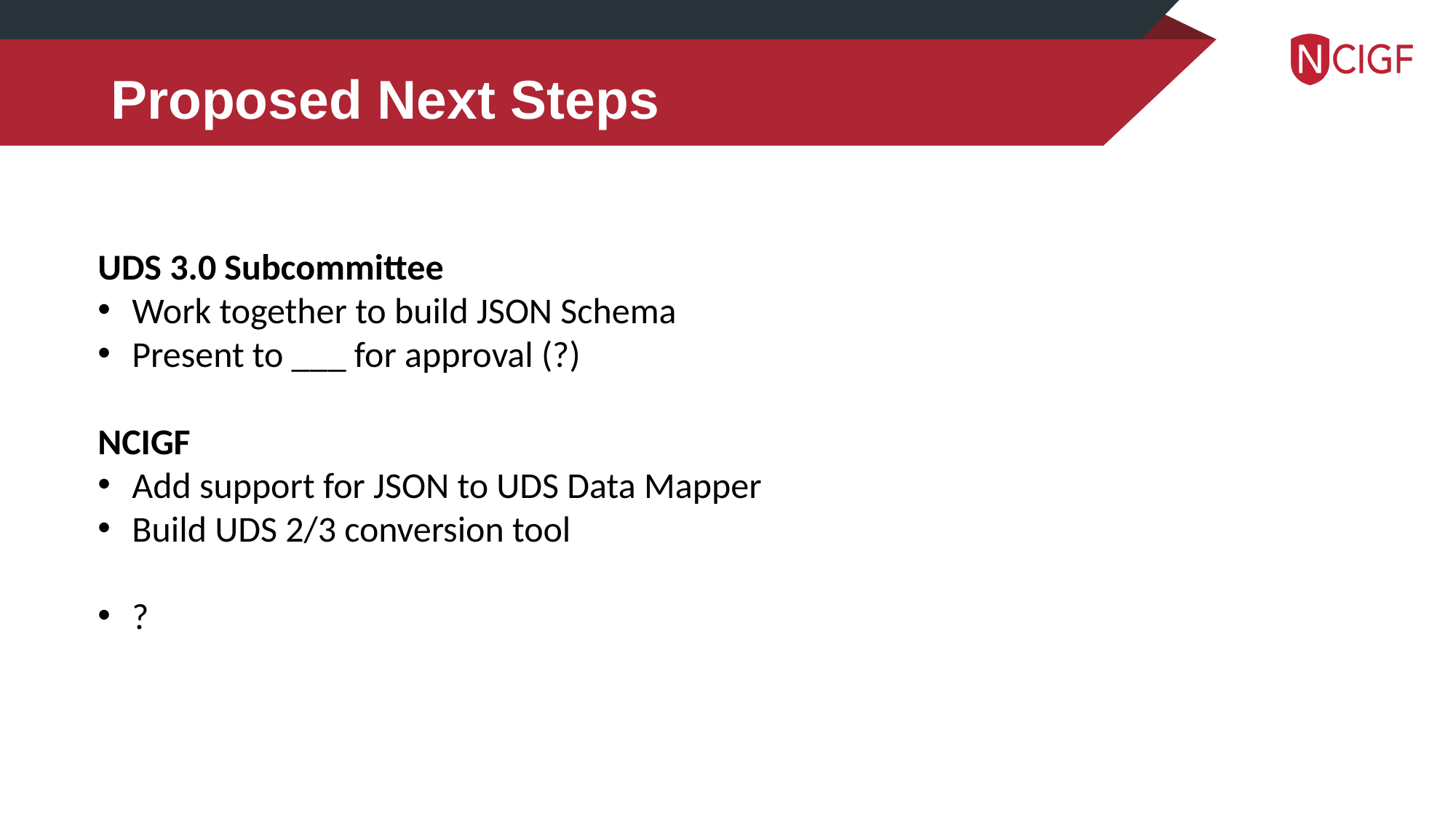

# Proposed Next Steps
UDS 3.0 Subcommittee
Work together to build JSON Schema
Present to ___ for approval (?)

NCIGF
Add support for JSON to UDS Data Mapper
Build UDS 2/3 conversion tool

?